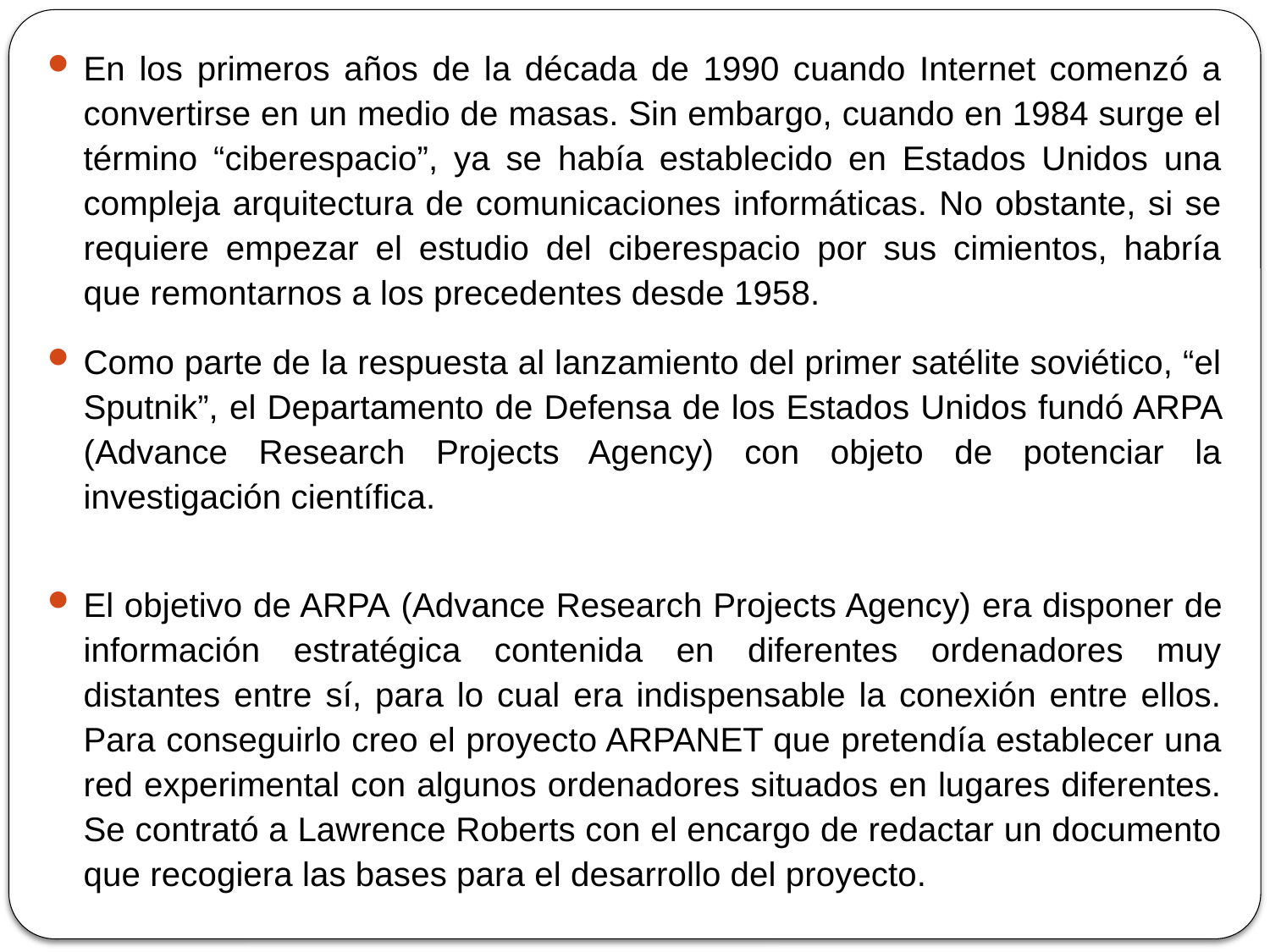

En los primeros años de la década de 1990 cuando Internet comenzó a convertirse en un medio de masas. Sin embargo, cuando en 1984 surge el término “ciberespacio”, ya se había establecido en Estados Unidos una compleja arquitectura de comunicaciones informáticas. No obstante, si se requiere empezar el estudio del ciberespacio por sus cimientos, habría que remontarnos a los precedentes desde 1958.
Como parte de la respuesta al lanzamiento del primer satélite soviético, “el Sputnik”, el Departamento de Defensa de los Estados Unidos fundó ARPA (Advance Research Projects Agency) con objeto de potenciar la investigación científica.

El objetivo de ARPA (Advance Research Projects Agency) era disponer de información estratégica contenida en diferentes ordenadores muy distantes entre sí, para lo cual era indispensable la conexión entre ellos. Para conseguirlo creo el proyecto ARPANET que pretendía establecer una red experimental con algunos ordenadores situados en lugares diferentes. Se contrató a Lawrence Roberts con el encargo de redactar un documento que recogiera las bases para el desarrollo del proyecto.